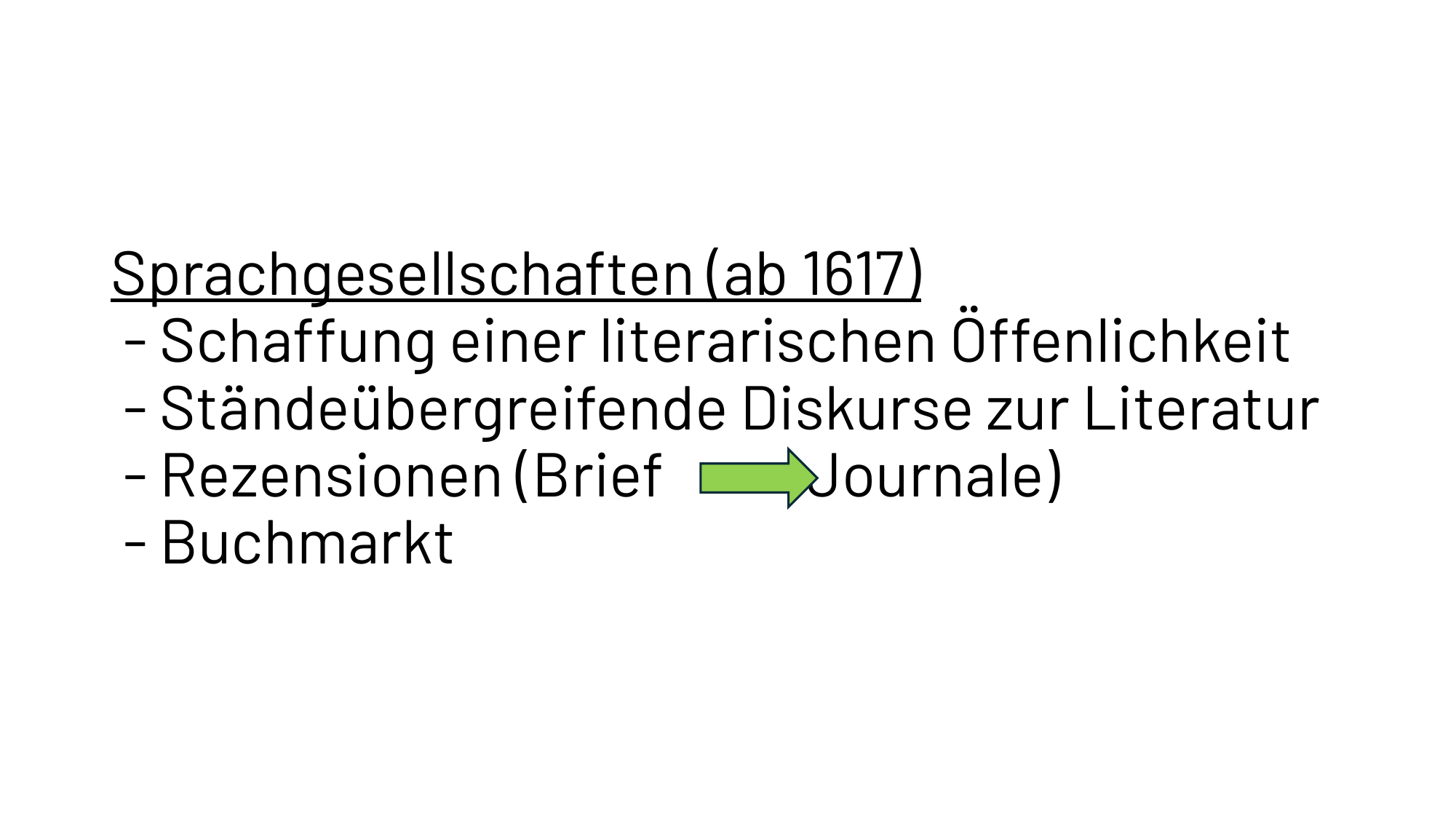

# Sprachgesellschaften (ab 1617) - Schaffung einer literarischen Öffenlichkeit - Ständeübergreifende Diskurse zur Literatur - Rezensionen (Brief 	       Journale) - Buchmarkt